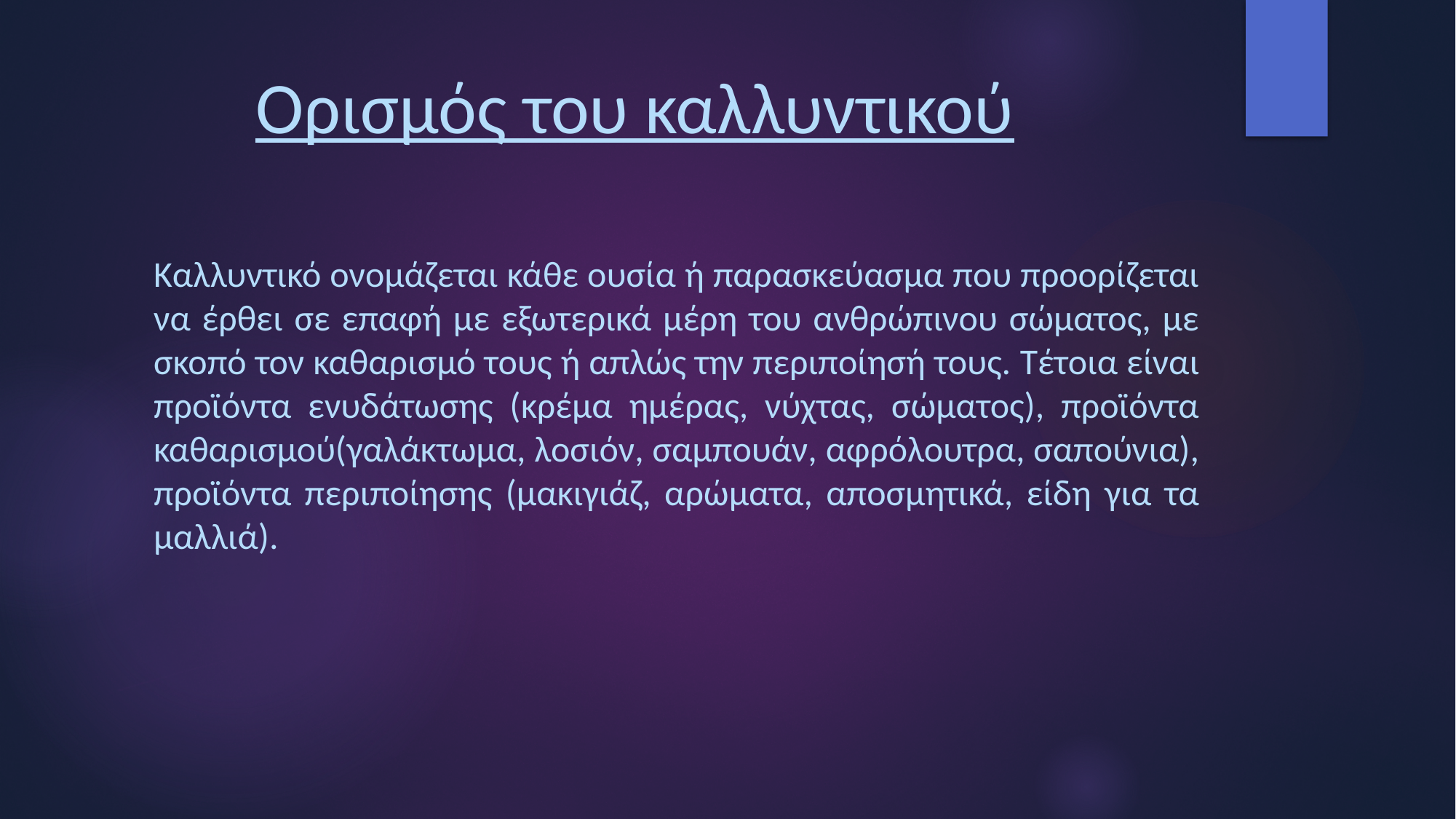

# Ορισμός του καλλυντικού
Καλλυντικό ονομάζεται κάθε ουσία ή παρασκεύασμα που προορίζεται να έρθει σε επαφή με εξωτερικά μέρη του ανθρώπινου σώματος, με σκοπό τον καθαρισμό τους ή απλώς την περιποίησή τους. Τέτοια είναι προϊόντα ενυδάτωσης (κρέμα ημέρας, νύχτας, σώματος), προϊόντα καθαρισμού(γαλάκτωμα, λοσιόν, σαμπουάν, αφρόλουτρα, σαπούνια), προϊόντα περιποίησης (μακιγιάζ, αρώματα, αποσμητικά, είδη για τα μαλλιά).